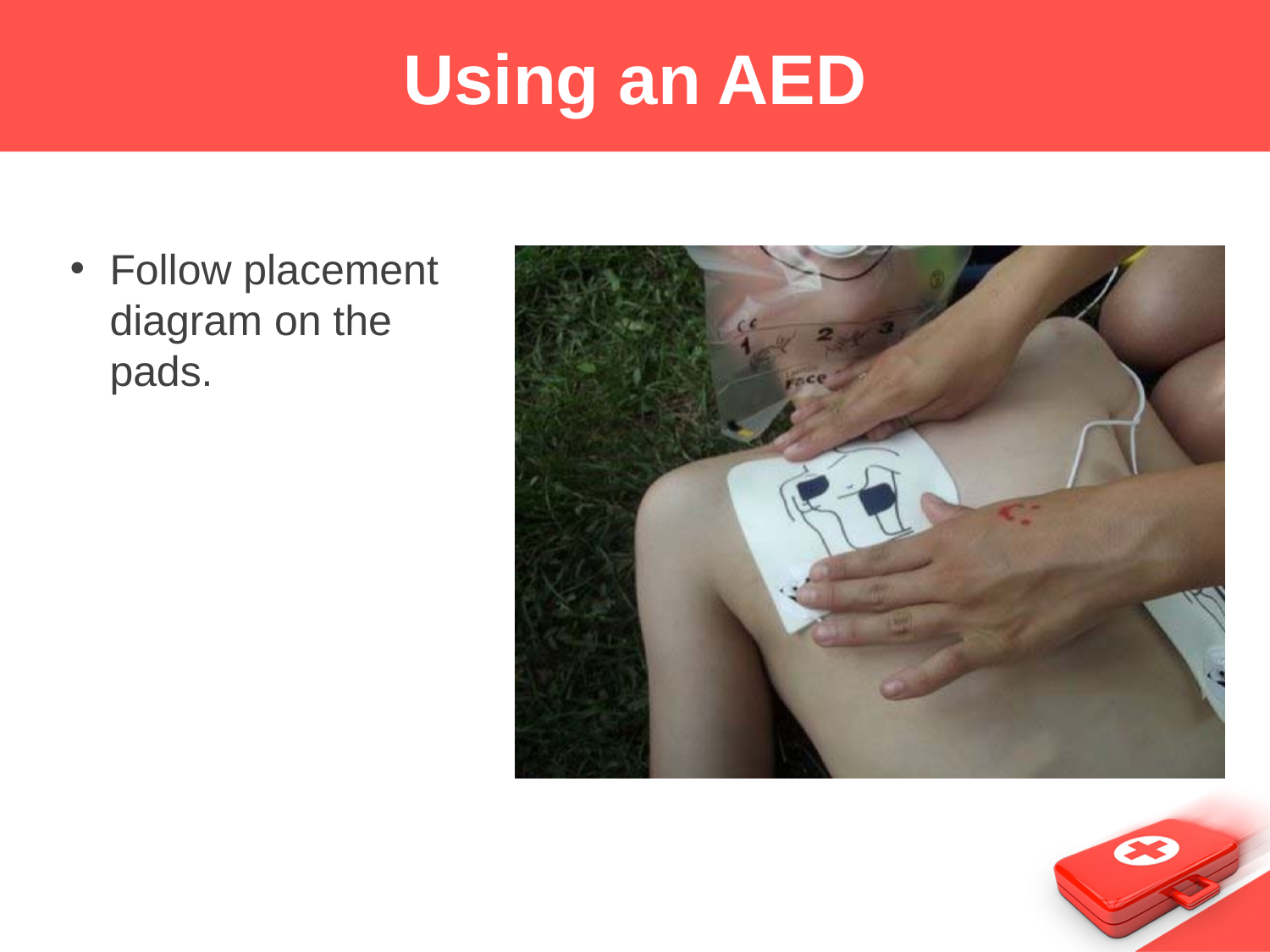

# Using an AED
Follow placement diagram on the     pads.